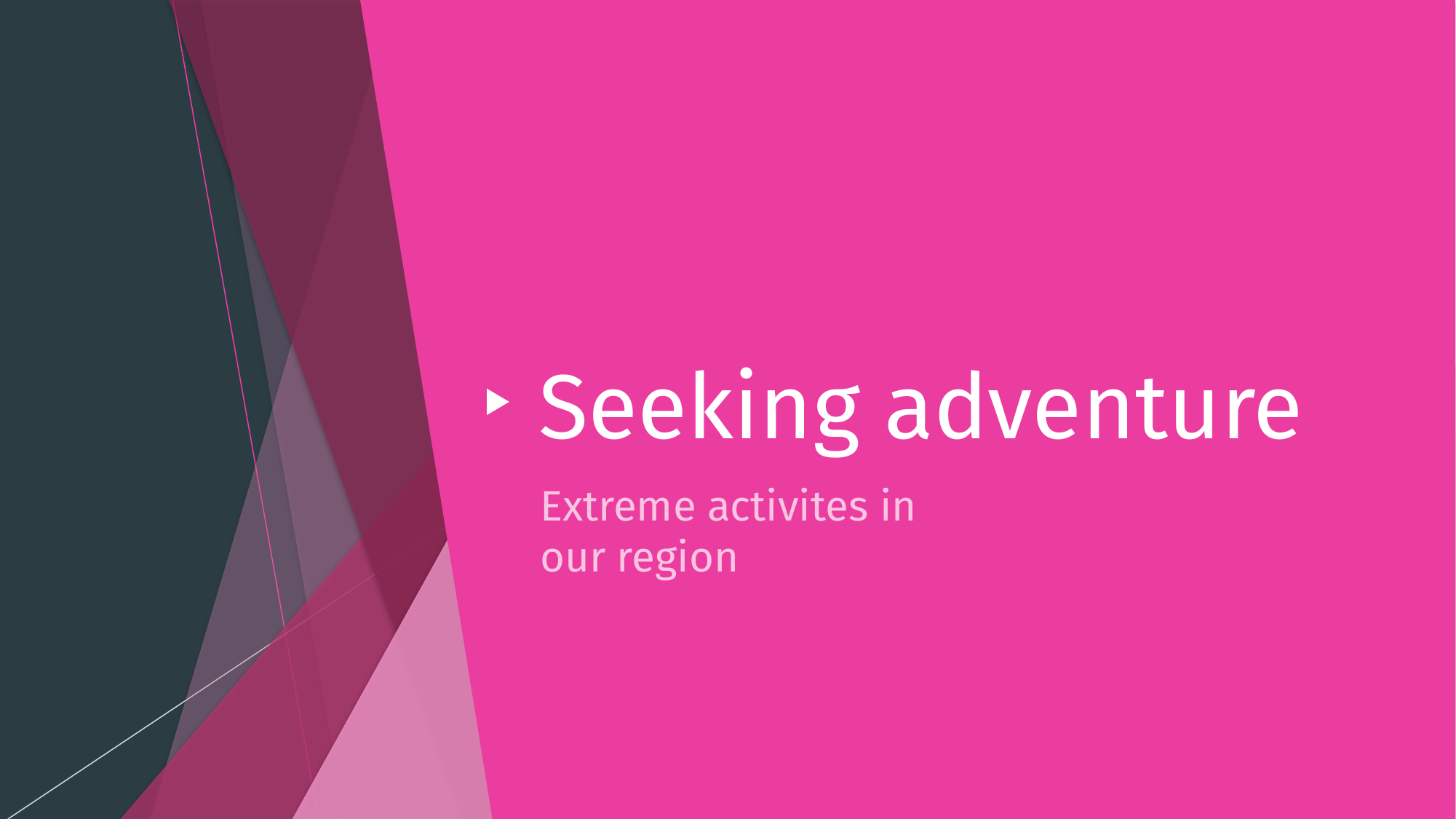

# Seeking adventure

Extreme activites in our region